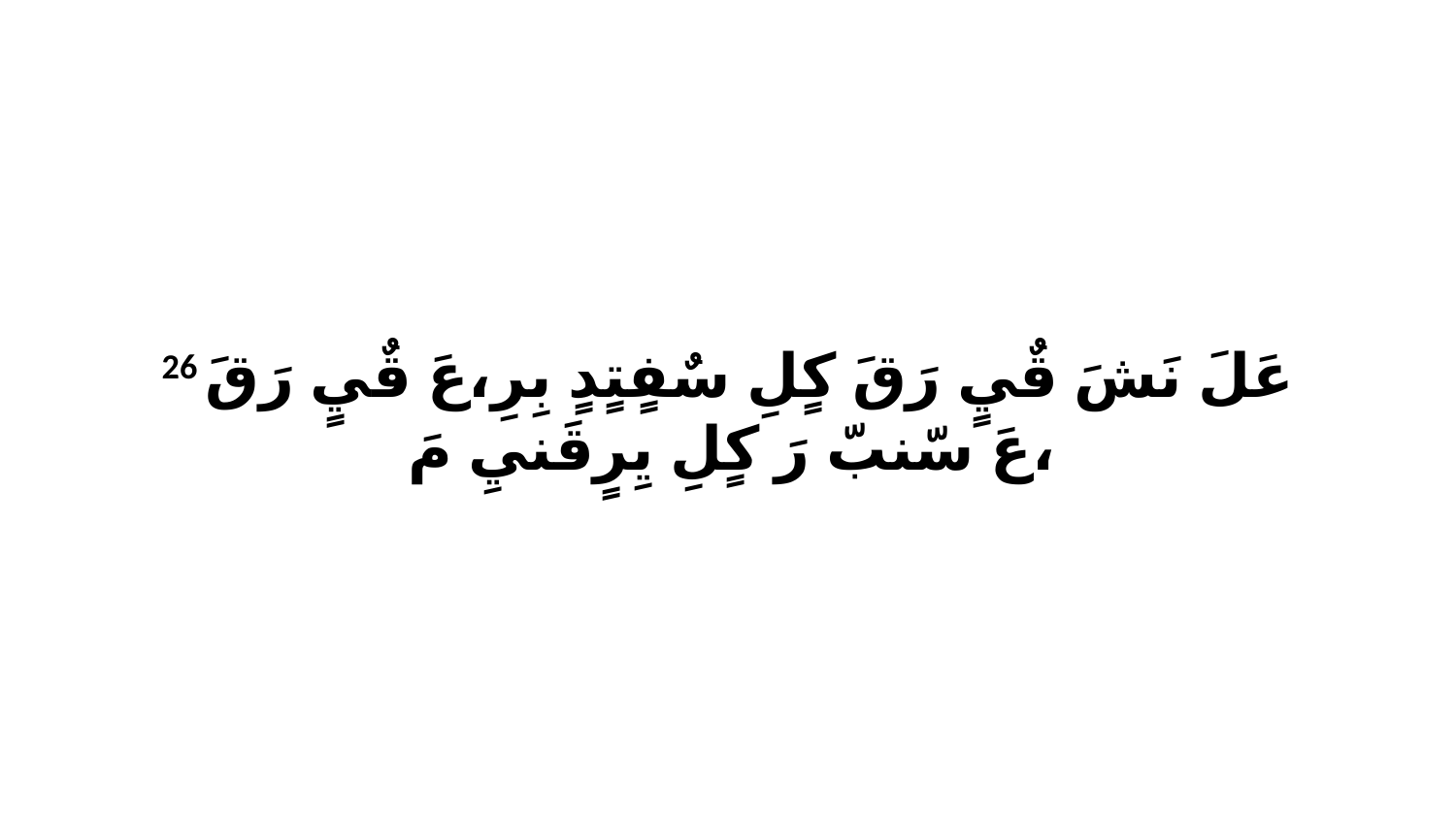

26 عَلَ نَشَ قٌيٍ رَقَ كٍلِ سٌفٍتٍدٍ بِرِ،عَ قٌيٍ رَقَ عَ سّنبّ رَ كٍلِ يِرٍقَنيِ مَ،